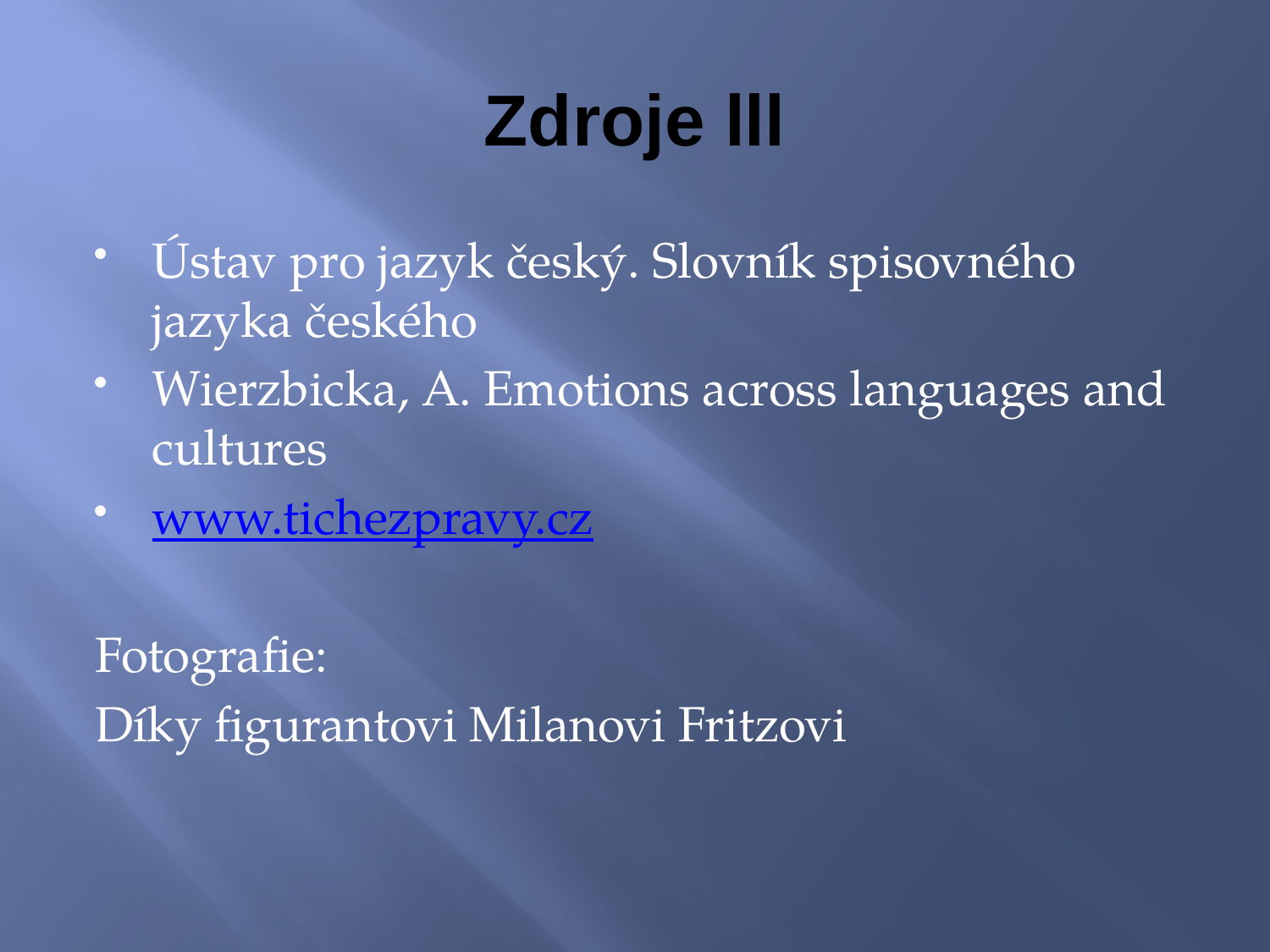

# Zdroje lll
Ústav pro jazyk český. Slovník spisovného jazyka českého
Wierzbicka, A. Emotions across languages and cultures
www.tichezpravy.cz

Fotografie:
Díky figurantovi Milanovi Fritzovi